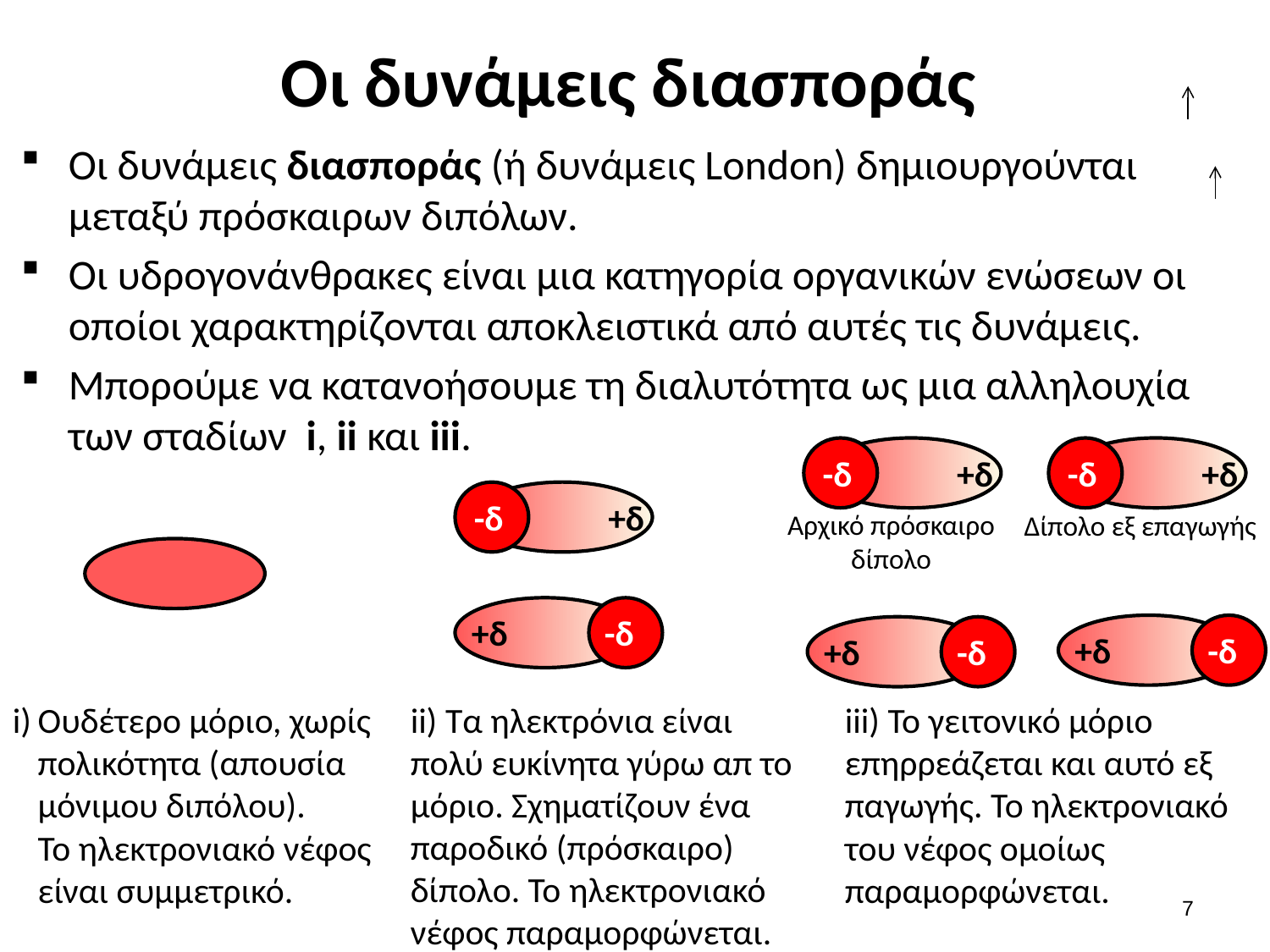

# Οι δυνάμεις διασποράς
Οι δυνάμεις διασποράς (ή δυνάμεις London) δημιουργούνται μεταξύ πρόσκαιρων διπόλων.
Οι υδρογονάνθρακες είναι μια κατηγορία οργανικών ενώσεων οι οποίοι χαρακτηρίζονται αποκλειστικά από αυτές τις δυνάμεις.
Μπορούμε να κατανοήσουμε τη διαλυτότητα ως μια αλληλουχία των σταδίων  i, ii και iii.

+δ
-δ

+δ
-δ

+δ
-δ
Αρχικό πρόσκαιρο δίπολο
Δίπολο εξ επαγωγής

+δ
-δ

+δ
-δ

+δ
-δ
Ουδέτερο μόριο, χωρίς πολικότητα (απουσία μόνιμου διπόλου).
Το ηλεκτρονιακό νέφος είναι συμμετρικό.
ii) Τα ηλεκτρόνια είναι πολύ ευκίνητα γύρω απ το μόριο. Σχηματίζουν ένα παροδικό (πρόσκαιρο) δίπολο. Το ηλεκτρονιακό νέφος παραμορφώνεται.
iii) Το γειτονικό μόριο επηρρεάζεται και αυτό εξ παγωγής. Το ηλεκτρονιακό του νέφος ομοίως παραμορφώνεται.
7